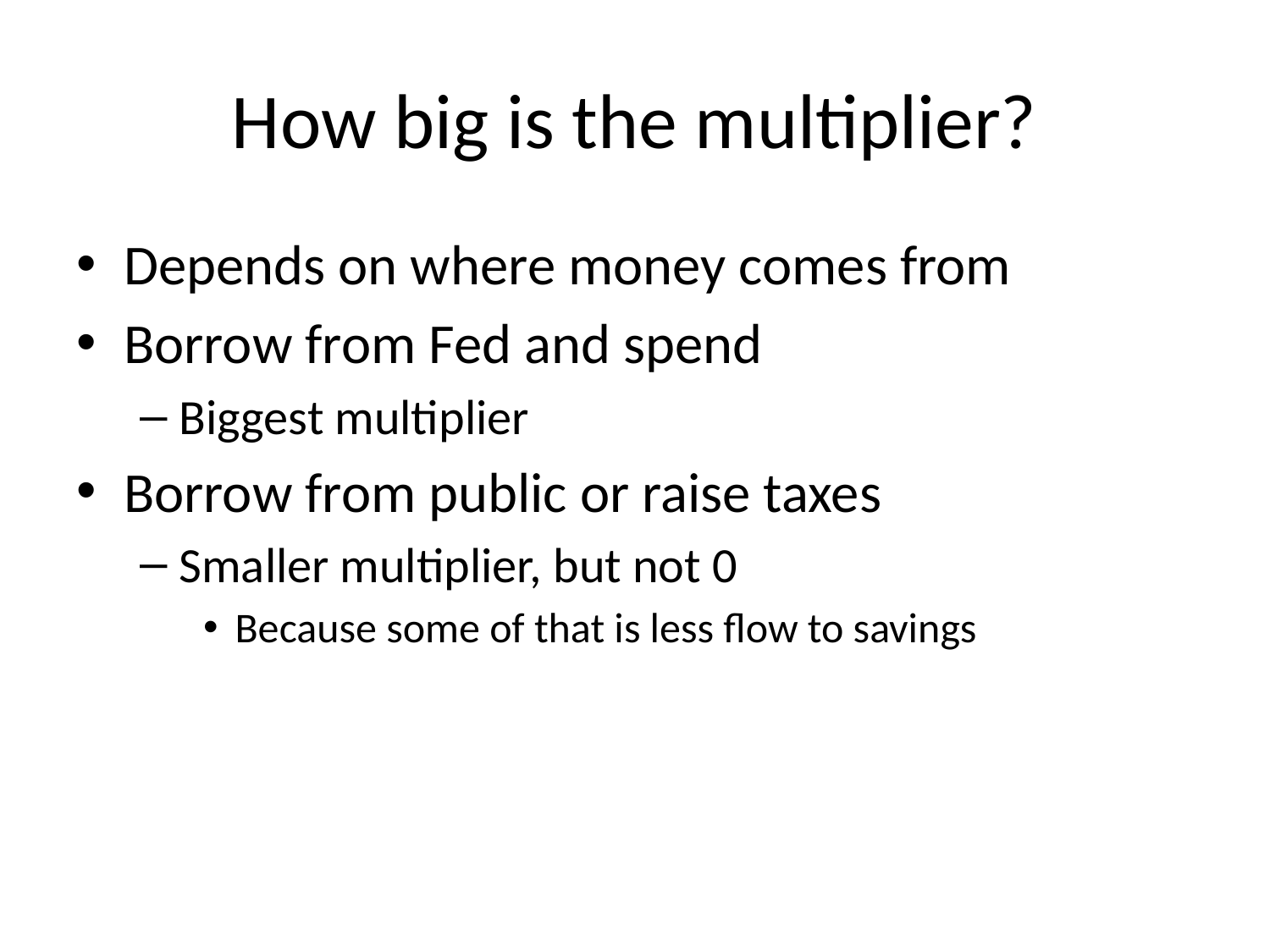

# How big is the multiplier?
Depends on where money comes from
Borrow from Fed and spend
Biggest multiplier
Borrow from public or raise taxes
Smaller multiplier, but not 0
Because some of that is less flow to savings